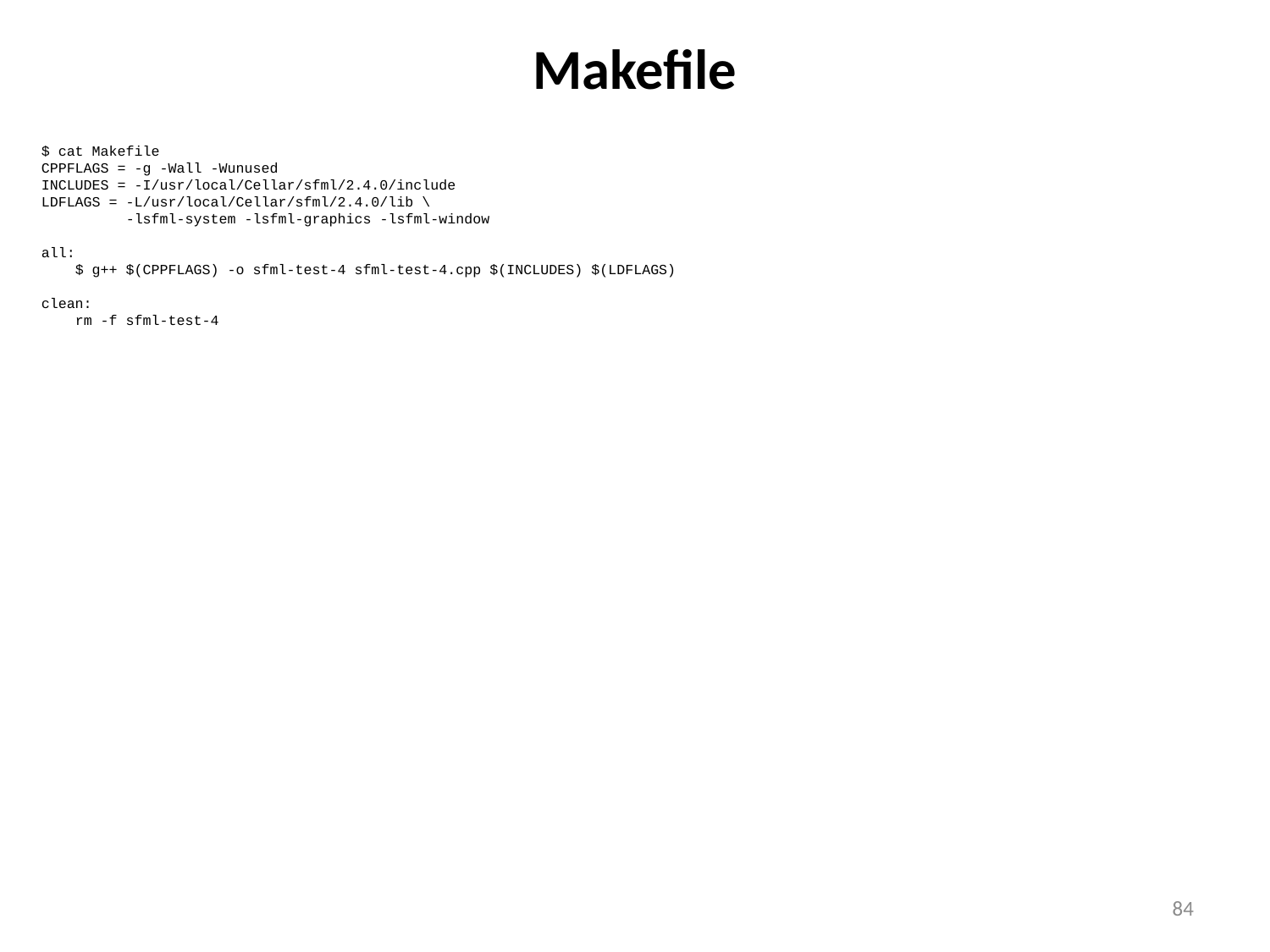

# Makefile
$ cat Makefile
CPPFLAGS = -g -Wall -Wunused
INCLUDES = -I/usr/local/Cellar/sfml/2.4.0/include
LDFLAGS = -L/usr/local/Cellar/sfml/2.4.0/lib \
          -lsfml-system -lsfml-graphics -lsfml-window

all:
    $ g++ $(CPPFLAGS) -o sfml-test-4 sfml-test-4.cpp $(INCLUDES) $(LDFLAGS)

clean:
    rm -f sfml-test-4
84